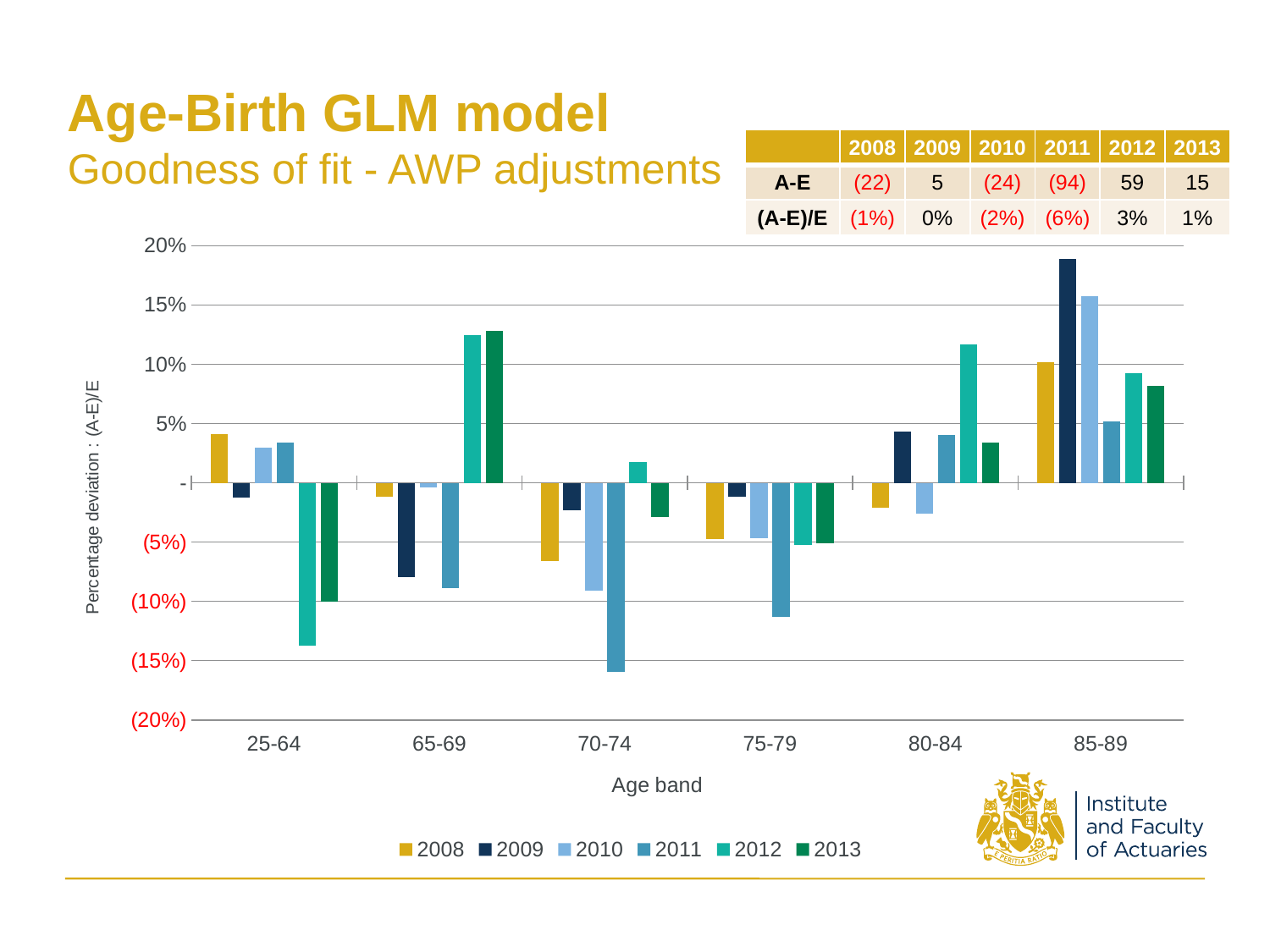

# Age-Birth GLM model Goodness of fit - AWP adjustments
|  | 2008 | 2009 | 2010 | 2011 | 2012 | 2013 |
| --- | --- | --- | --- | --- | --- | --- |
| A-E | (22) | 5 | (24) | (94) | 59 | 15 |
| (A-E)/E | (1%) | 0% | (2%) | (6%) | 3% | 1% |

### Chart

| Category | 2008 | 2009 | 2010 | 2011 | 2012 | 2013 |
|---|---|---|---|---|---|---|
| 25-64 | 0.04085370251800606 | -0.012586379423699058 | 0.029779722091826395 | 0.03392328814103917 | -0.1374079140183443 | -0.10041322426785729 |
| 65-69 | -0.011865584631761626 | -0.07933519717877312 | -0.0035405009227514285 | -0.08918168695720714 | 0.12429788263753308 | 0.127917598523309 |
| 70-74 | -0.06594504390814164 | -0.02347367617517322 | -0.09078658014741464 | -0.1595858630974086 | 0.017345380698440205 | -0.029036889384917604 |
| 75-79 | -0.04754465549684289 | -0.011786849479312259 | -0.046436308027151624 | -0.11317815046843174 | -0.05217482570478994 | -0.05106686920024416 |
| 80-84 | -0.021311312424311522 | 0.0428991529537511 | -0.026054013593234407 | 0.04060727736537024 | 0.11653509432817581 | 0.03427121790387228 |
| 85-89 | 0.10203912005037048 | 0.18854355971515313 | 0.15758604929925218 | 0.05178740801416137 | 0.09258415472556775 | 0.08198174214320306 |